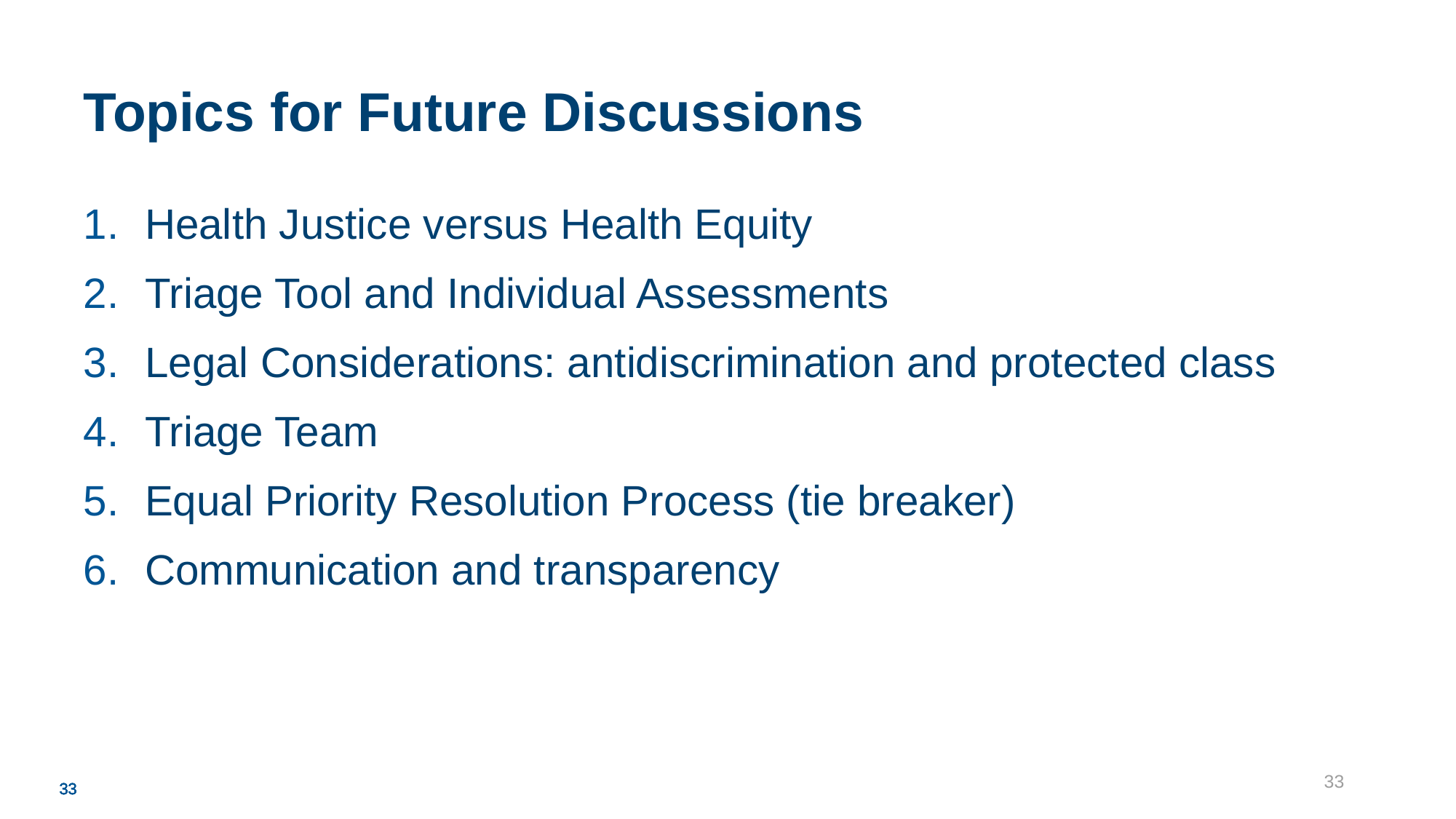

# Topics for Future Discussions
Health Justice versus Health Equity
Triage Tool and Individual Assessments
Legal Considerations: antidiscrimination and protected class
Triage Team
Equal Priority Resolution Process (tie breaker)
Communication and transparency
33